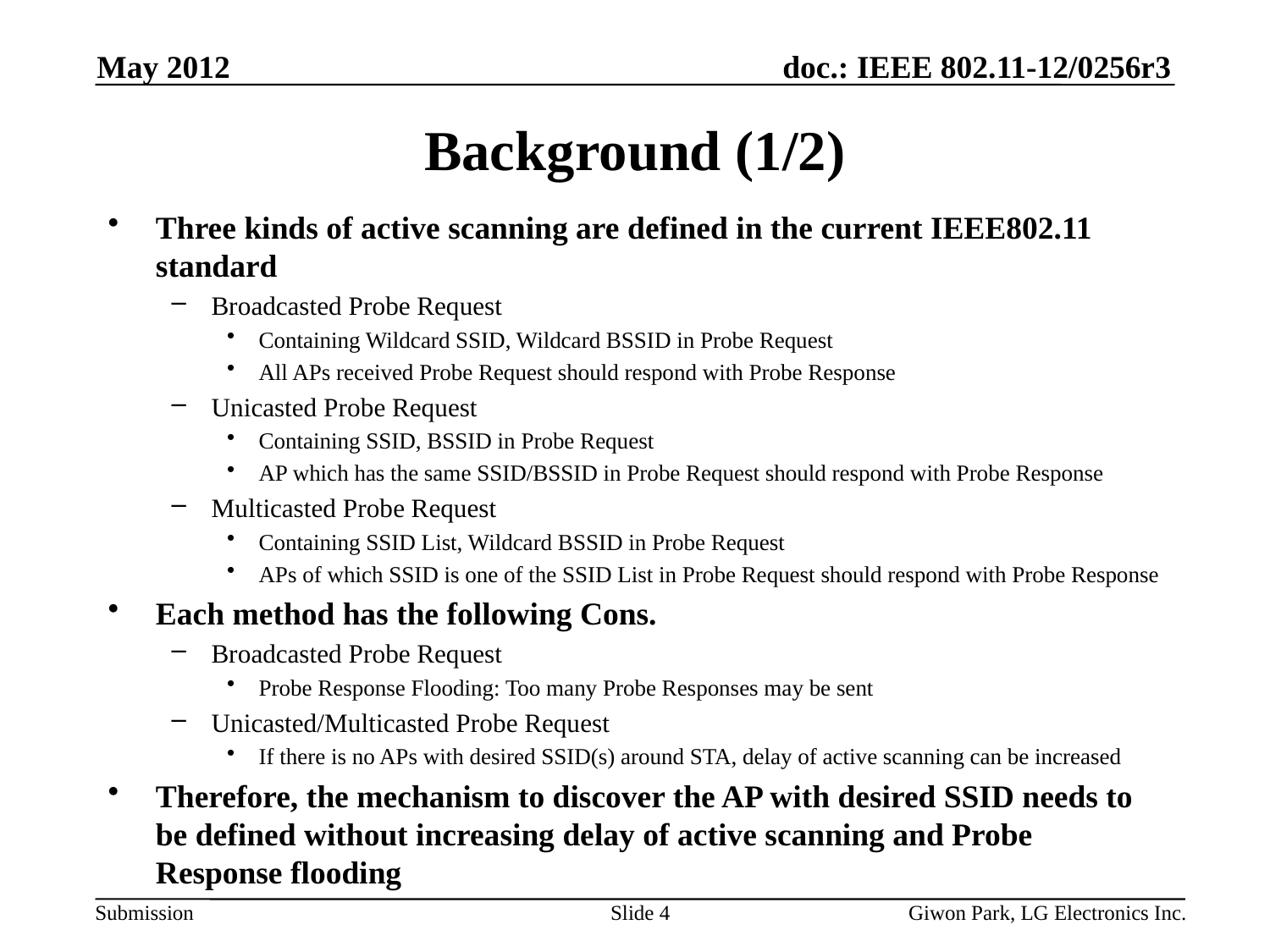

May 2012
# Background (1/2)
Three kinds of active scanning are defined in the current IEEE802.11 standard
Broadcasted Probe Request
Containing Wildcard SSID, Wildcard BSSID in Probe Request
All APs received Probe Request should respond with Probe Response
Unicasted Probe Request
Containing SSID, BSSID in Probe Request
AP which has the same SSID/BSSID in Probe Request should respond with Probe Response
Multicasted Probe Request
Containing SSID List, Wildcard BSSID in Probe Request
APs of which SSID is one of the SSID List in Probe Request should respond with Probe Response
Each method has the following Cons.
Broadcasted Probe Request
Probe Response Flooding: Too many Probe Responses may be sent
Unicasted/Multicasted Probe Request
If there is no APs with desired SSID(s) around STA, delay of active scanning can be increased
Therefore, the mechanism to discover the AP with desired SSID needs to be defined without increasing delay of active scanning and Probe Response flooding
Slide 4
Giwon Park, LG Electronics Inc.